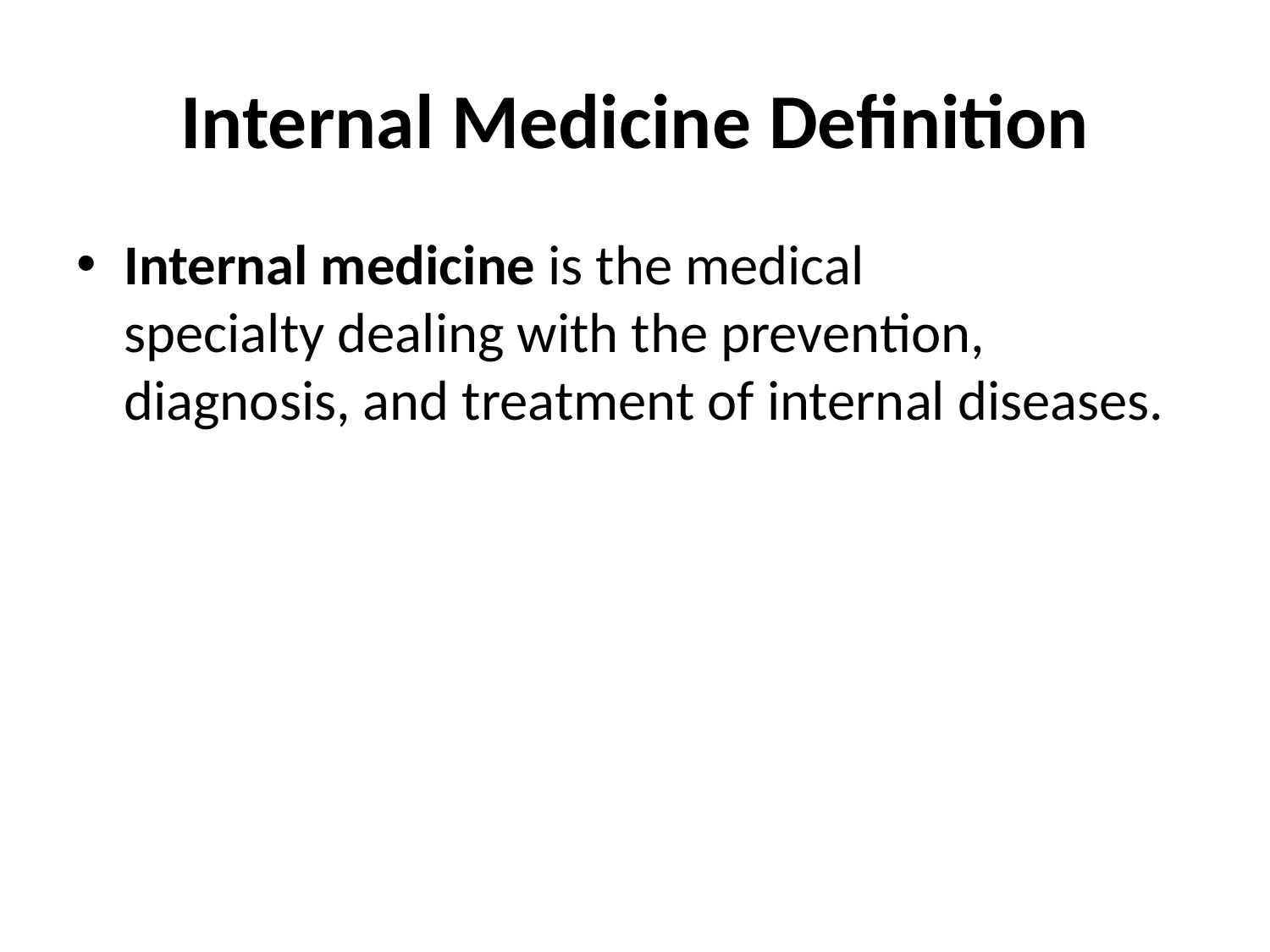

# Internal Medicine Definition
Internal medicine is the medical specialty dealing with the prevention, diagnosis, and treatment of internal diseases.